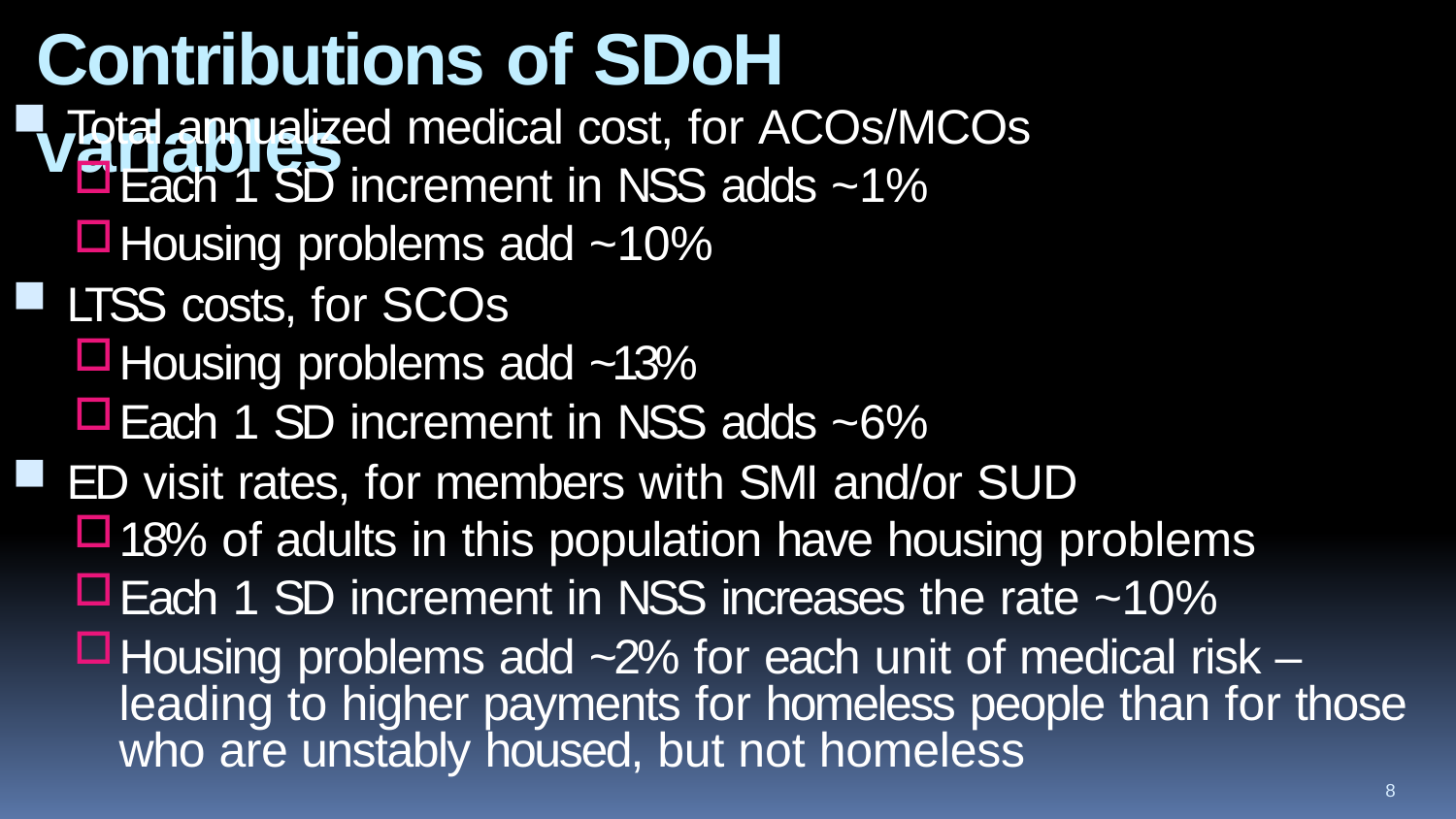

# Contributions of SDoH variables
Total annualized medical cost, for ACOs/MCOs
Each 1 SD increment in NSS adds ~1%
Housing problems add ~10%
LTSS costs, for SCOs
Housing problems add ~13%
Each 1 SD increment in NSS adds ~6%
ED visit rates, for members with SMI and/or SUD
18% of adults in this population have housing problems
Each 1 SD increment in NSS increases the rate ~10%
Housing problems add ~2% for each unit of medical risk – leading to higher payments for homeless people than for those who are unstably housed, but not homeless
8